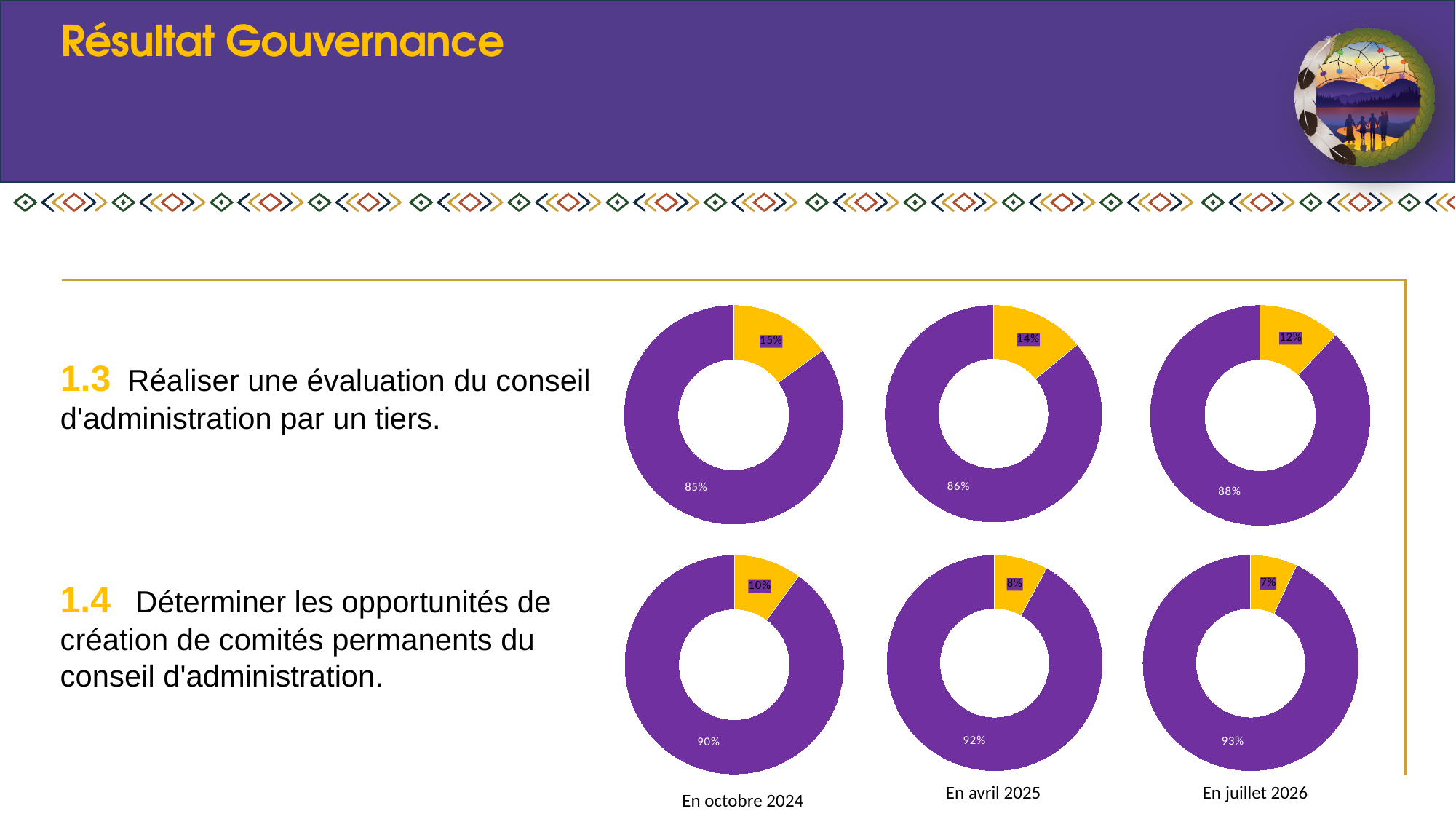

Résultat Gouvernance

### Chart

| Category |  |
|---|---|

### Chart

| Category |  |
|---|---|

### Chart

| Category |  |
|---|---|
1.3  Réaliser une évaluation du conseil d'administration par un tiers.

### Chart

| Category |  |
|---|---|

### Chart

| Category |  |
|---|---|

### Chart

| Category |  |
|---|---|
1.4   Déterminer les opportunités de création de comités permanents du conseil d'administration.
En juillet 2026
En avril 2025
En octobre 2024